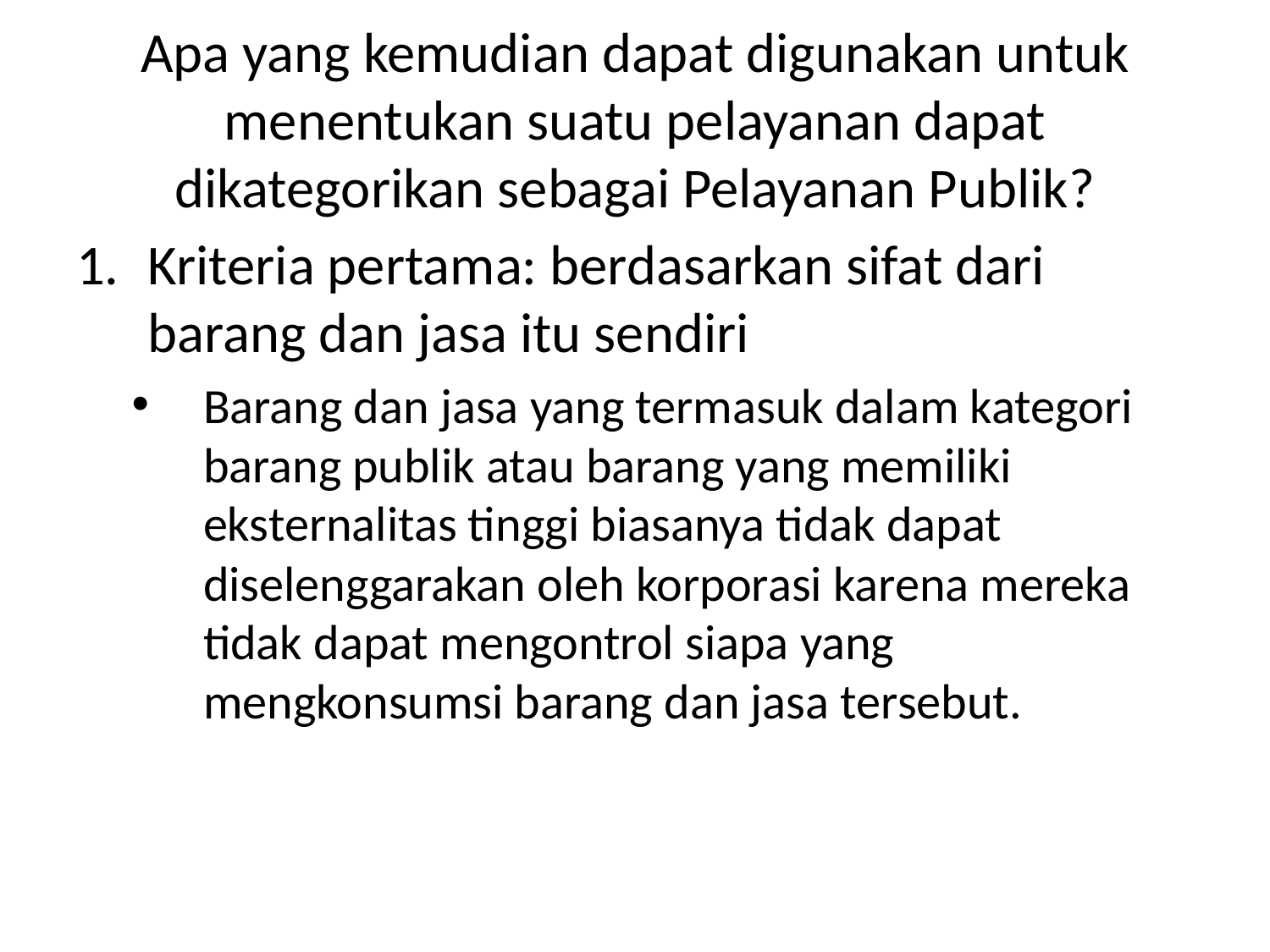

# Apa yang kemudian dapat digunakan untuk menentukan suatu pelayanan dapat dikategorikan sebagai Pelayanan Publik?
Kriteria pertama: berdasarkan sifat dari barang dan jasa itu sendiri
Barang dan jasa yang termasuk dalam kategori barang publik atau barang yang memiliki eksternalitas tinggi biasanya tidak dapat diselenggarakan oleh korporasi karena mereka tidak dapat mengontrol siapa yang mengkonsumsi barang dan jasa tersebut.